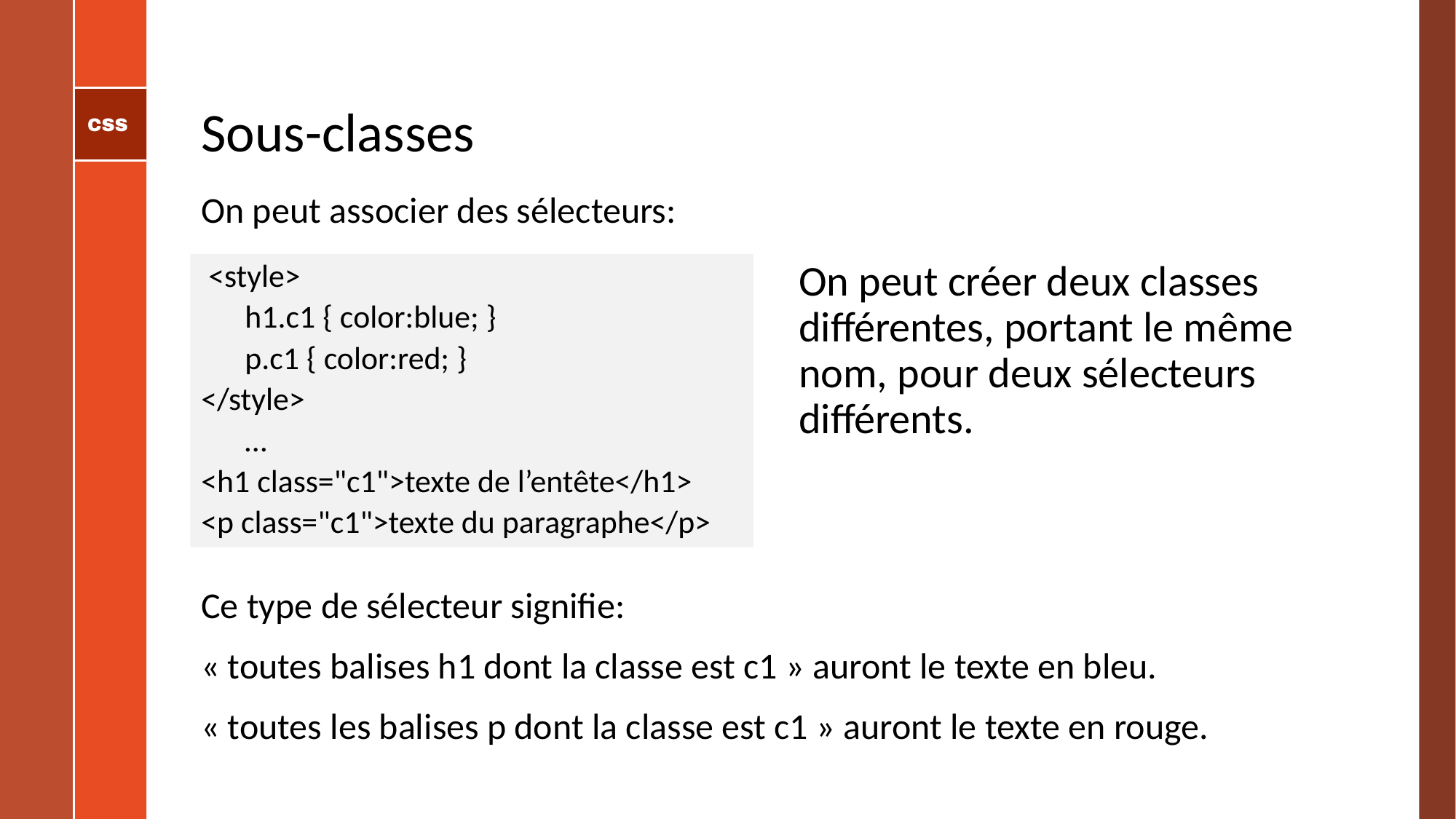

# Sous-classes
On peut associer des sélecteurs:
 <style>​
      h1.c1 { color:blue; }​
      p.c1 { color:red; }​
</style>​
      …​
<h1 class="c1">texte de l’entête</h1>​
<p class="c1">texte du paragraphe</p>
On peut créer deux classes différentes, portant le même nom, pour deux sélecteurs différents.
Ce type de sélecteur signifie:
« toutes balises h1 dont la classe est c1 » auront le texte en bleu.
« toutes les balises p dont la classe est c1 » auront le texte en rouge.